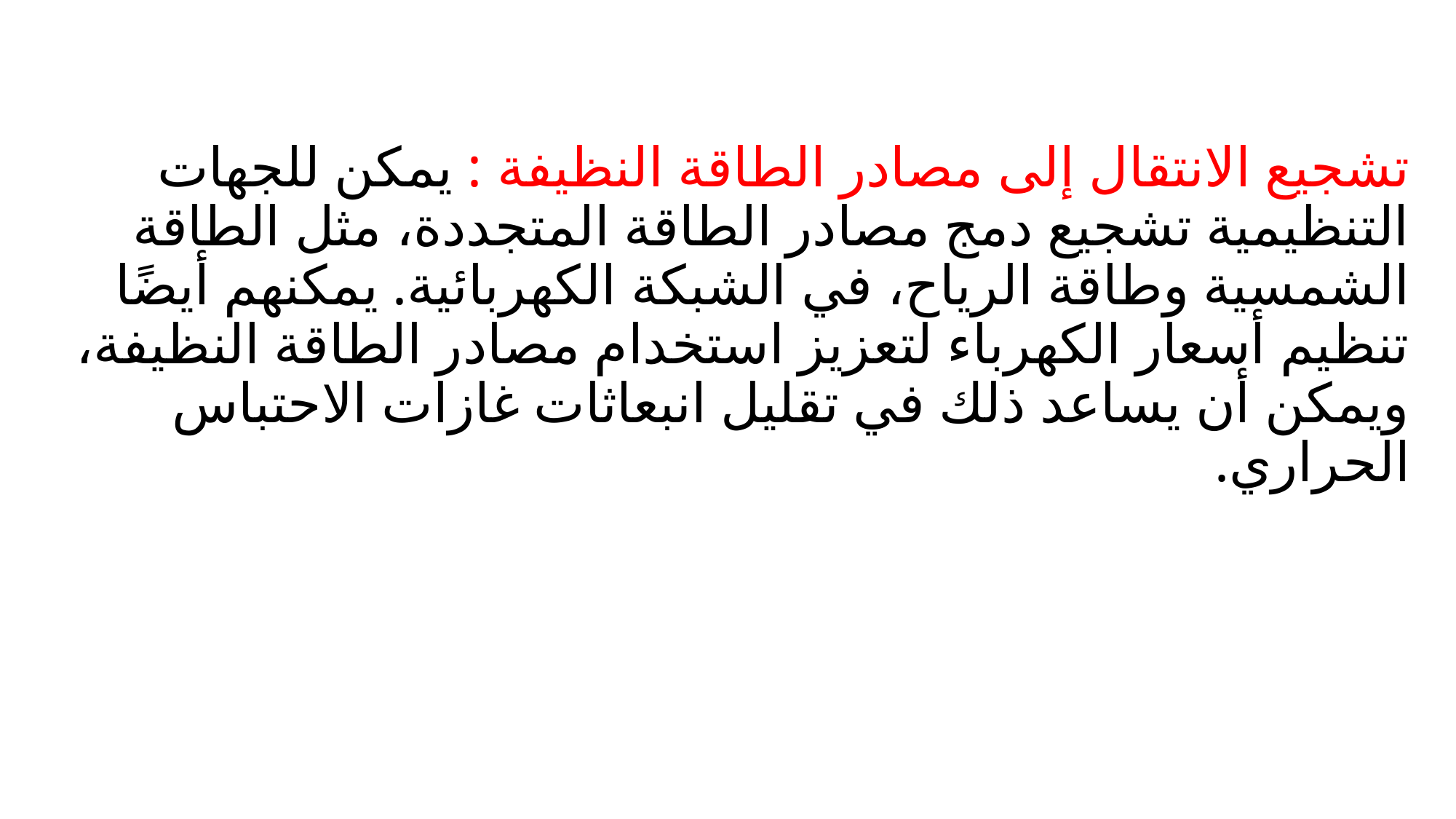

تشجيع الانتقال إلى مصادر الطاقة النظيفة : يمكن للجهات التنظيمية تشجيع دمج مصادر الطاقة المتجددة، مثل الطاقة الشمسية وطاقة الرياح، في الشبكة الكهربائية. يمكنهم أيضًا تنظيم أسعار الكهرباء لتعزيز استخدام مصادر الطاقة النظيفة، ويمكن أن يساعد ذلك في تقليل انبعاثات غازات الاحتباس الحراري.